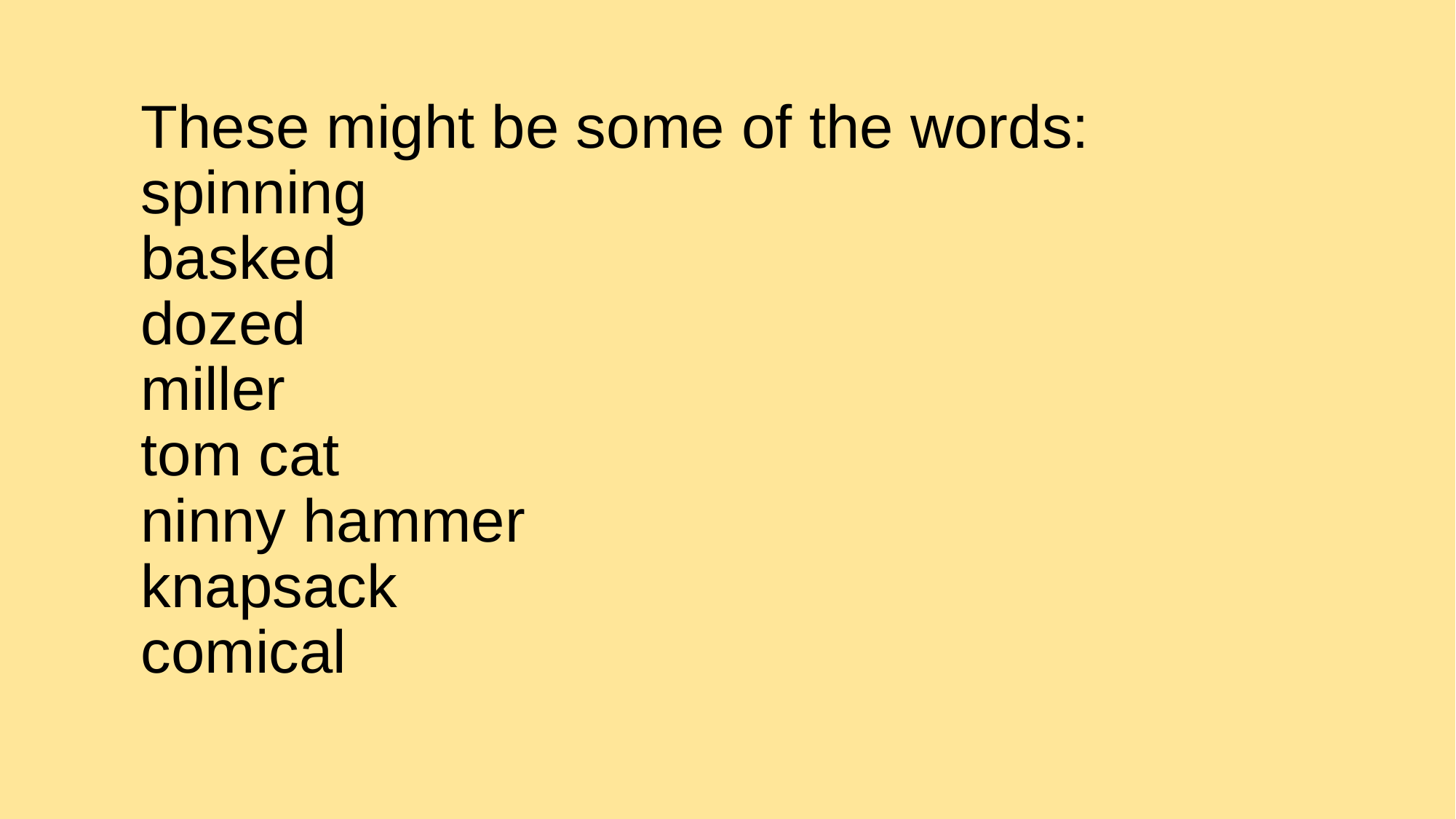

# These might be some of the words: spinning basked dozed miller tom cat ninny hammer knapsack comical